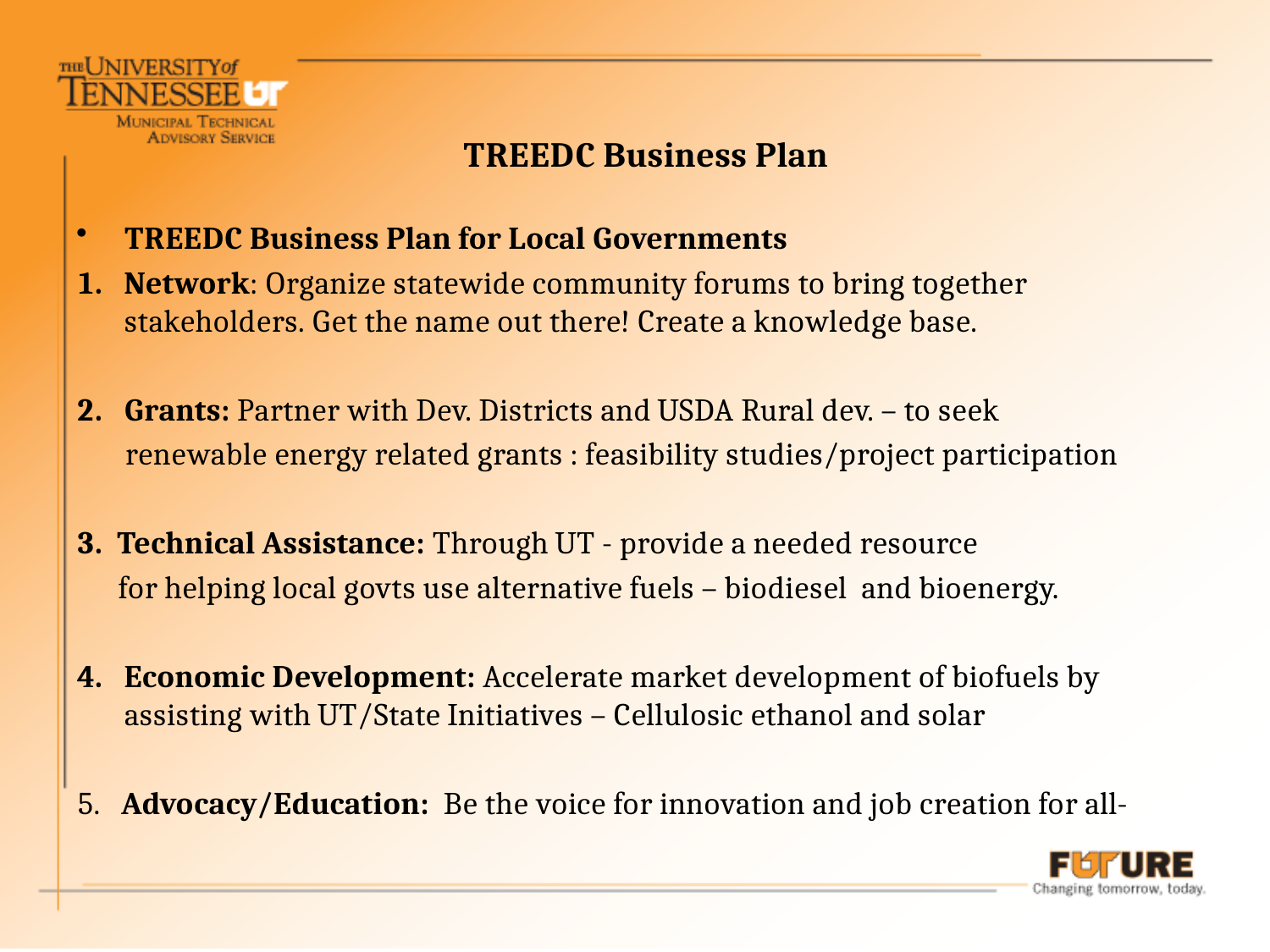

# TREEDC Business Plan
TREEDC Business Plan for Local Governments
Network: Organize statewide community forums to bring together stakeholders. Get the name out there! Create a knowledge base.

Grants: Partner with Dev. Districts and USDA Rural dev. – to seek
       renewable energy related grants : feasibility studies/project participation

3.  Technical Assistance: Through UT - provide a needed resource
      for helping local govts use alternative fuels – biodiesel  and bioenergy.

Economic Development: Accelerate market development of biofuels by   assisting with UT/State Initiatives – Cellulosic ethanol and solar

5.   Advocacy/Education:  Be the voice for innovation and job creation for all-